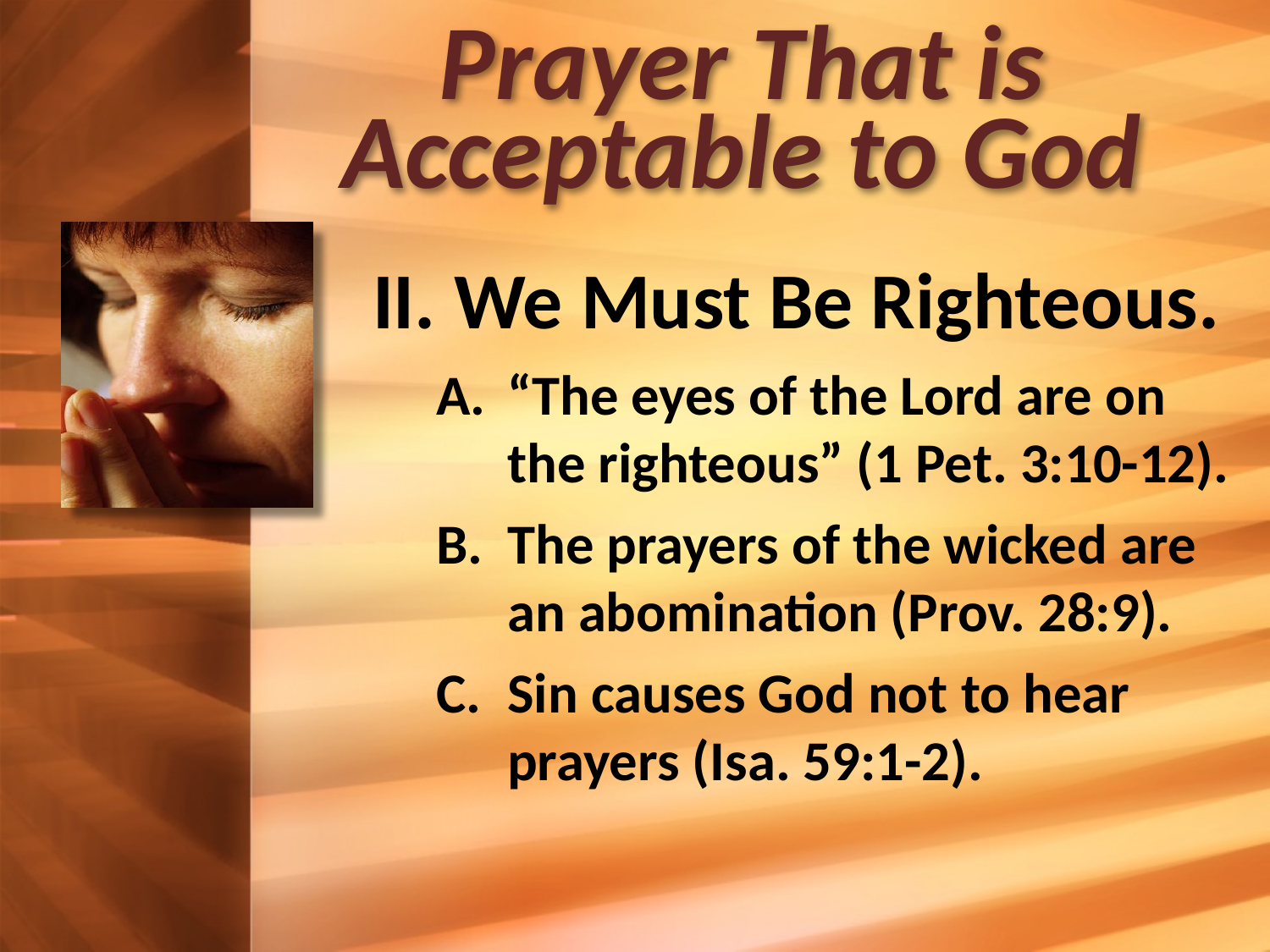

# Prayer That is Acceptable to God
II. We Must Be Righteous.
“The eyes of the Lord are on the righteous” (1 Pet. 3:10-12).
The prayers of the wicked are an abomination (Prov. 28:9).
Sin causes God not to hear prayers (Isa. 59:1-2).